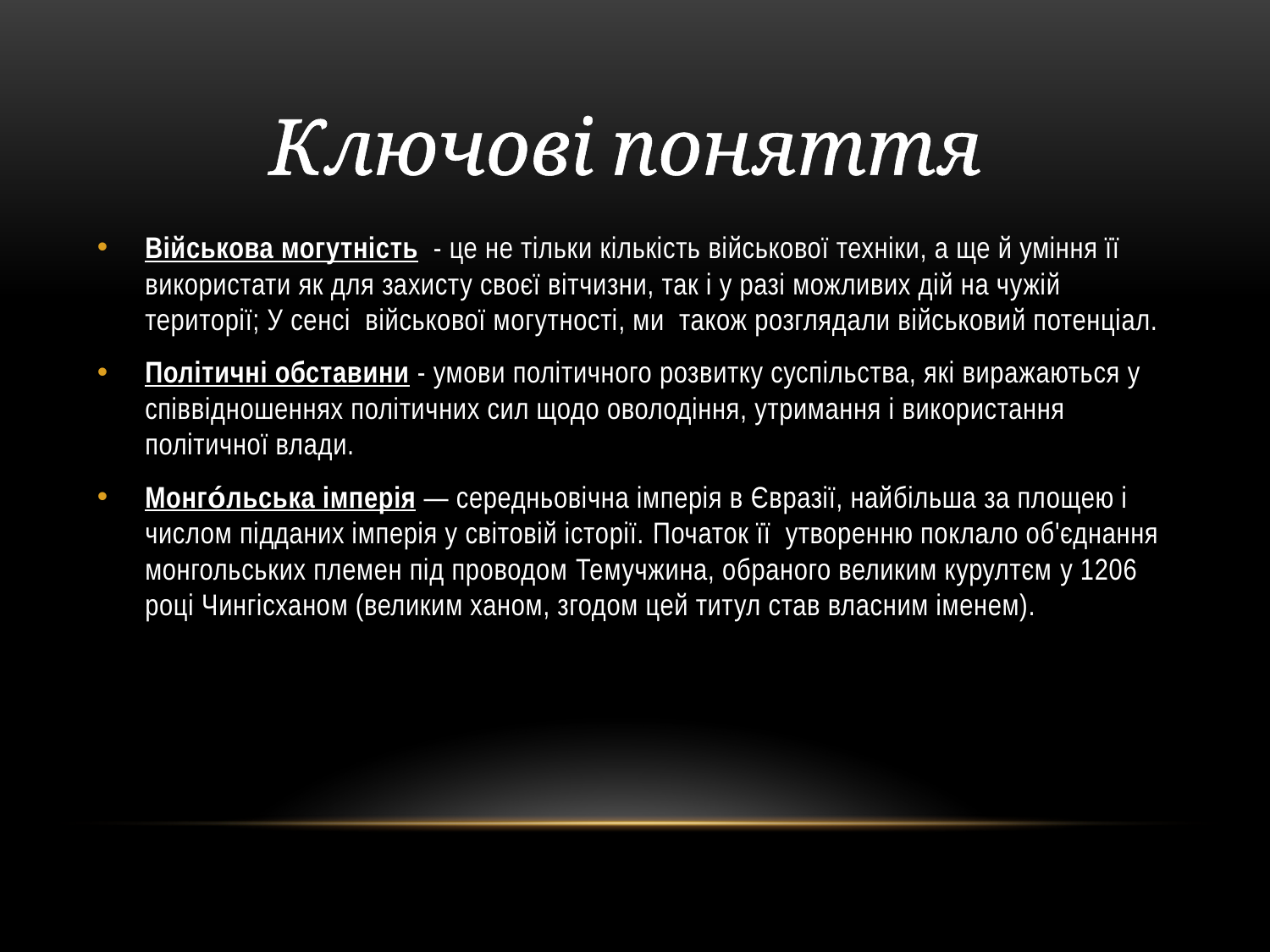

# Ключові поняття
Військова могутність  - це не тільки кількість військової техніки, а ще й уміння її використати як для захисту своєї вітчизни, так і у разі можливих дій на чужій території; У сенсі  військової могутності, ми  також розглядали військовий потенціал.
Політичні обставини - умови політичного розвитку суспільства, які виражаються у співвідношеннях політичних сил щодо оволодіння, утримання і використання політичної влади.
Монго́льська імперія — середньовічна імперія в Євразії, найбільша за площею і числом підданих імперія у світовій історії. Початок її  утворенню поклало об'єднання монгольських племен під проводом Темучжина, обраного великим курултєм у 1206 році Чингісханом (великим ханом, згодом цей титул став власним іменем).